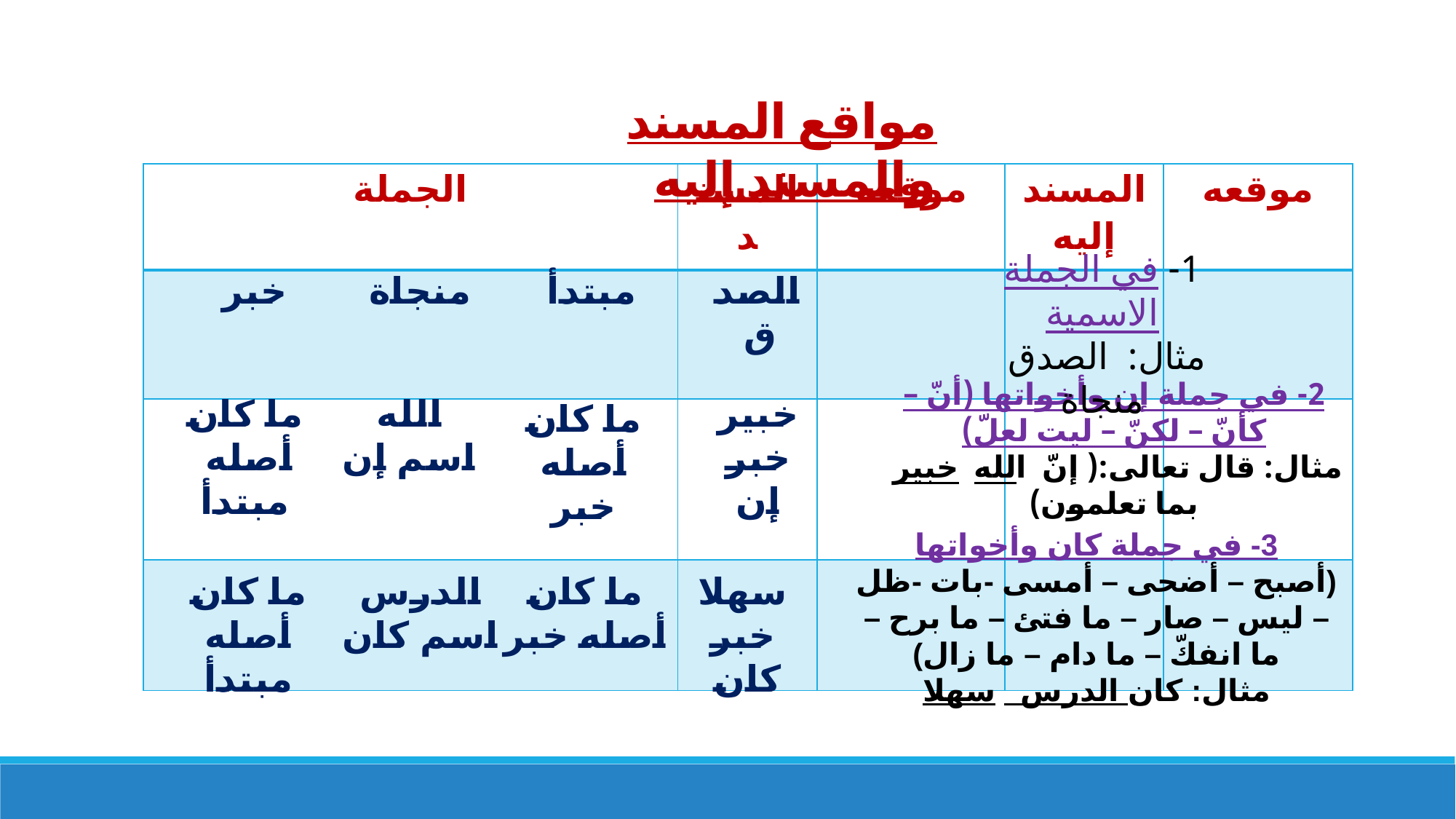

مواقع المسند والمسند إليه
| الجملة | المسند | موقعه | المسند إليه | موقعه |
| --- | --- | --- | --- | --- |
|  |  |  |  |  |
|  |  |  |  |  |
|  |  |  |  |  |
1- في الجملة الاسمية
مثال:  الصدق  منجاة
منجاة
مبتدأ
الصدق
خبر
2- في جملة إن وأخواتها (أنّ – كأنّ – لكنّ – ليت لعلّ)
مثال: قال تعالى:( إنّ  الله  خبير  بما تعلمون)
ما كان أصله
مبتدأ
الله
اسم إن
خبير
خبر إن
ما كان أصله
خبر
3- في جملة كان وأخواتها
(أصبح – أضحى – أمسى -بات -ظل – ليس – صار – ما فتئ – ما برح – ما انفكّ – ما دام – ما زال)
مثال: كان الدرس   سهلا
ما كان أصله مبتدأ
الدرس
اسم كان
ما كان أصله خبر
سهلا
خبر كان